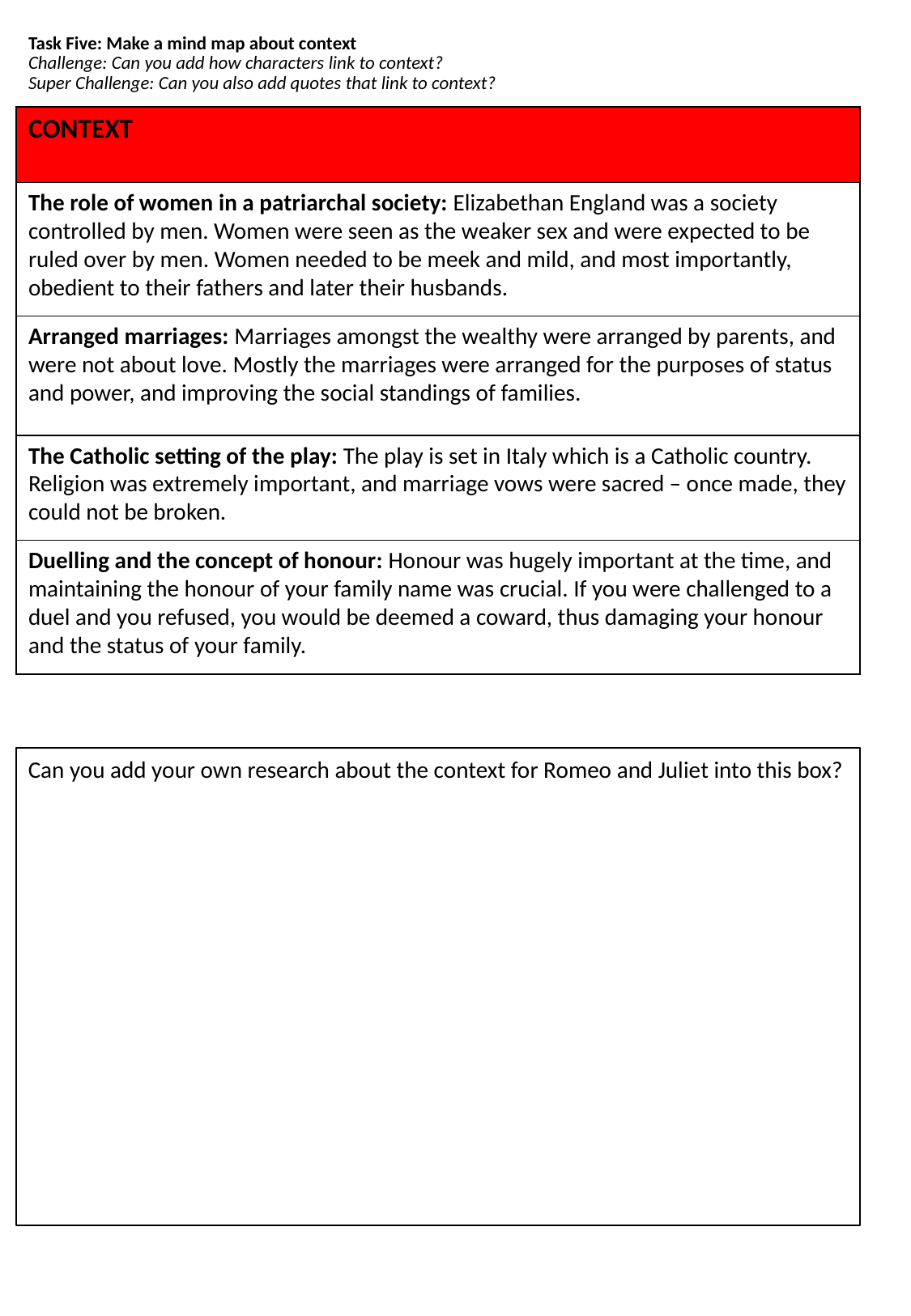

# Task Five: Make a mind map about context Challenge: Can you add how characters link to context? Super Challenge: Can you also add quotes that link to context?
| CONTEXT |
| --- |
| The role of women in a patriarchal society: Elizabethan England was a society controlled by men. Women were seen as the weaker sex and were expected to be ruled over by men. Women needed to be meek and mild, and most importantly, obedient to their fathers and later their husbands. |
| Arranged marriages: Marriages amongst the wealthy were arranged by parents, and were not about love. Mostly the marriages were arranged for the purposes of status and power, and improving the social standings of families. |
| The Catholic setting of the play: The play is set in Italy which is a Catholic country. Religion was extremely important, and marriage vows were sacred – once made, they could not be broken. |
| Duelling and the concept of honour: Honour was hugely important at the time, and maintaining the honour of your family name was crucial. If you were challenged to a duel and you refused, you would be deemed a coward, thus damaging your honour and the status of your family. |

Can you add your own research about the context for Romeo and Juliet into this box?